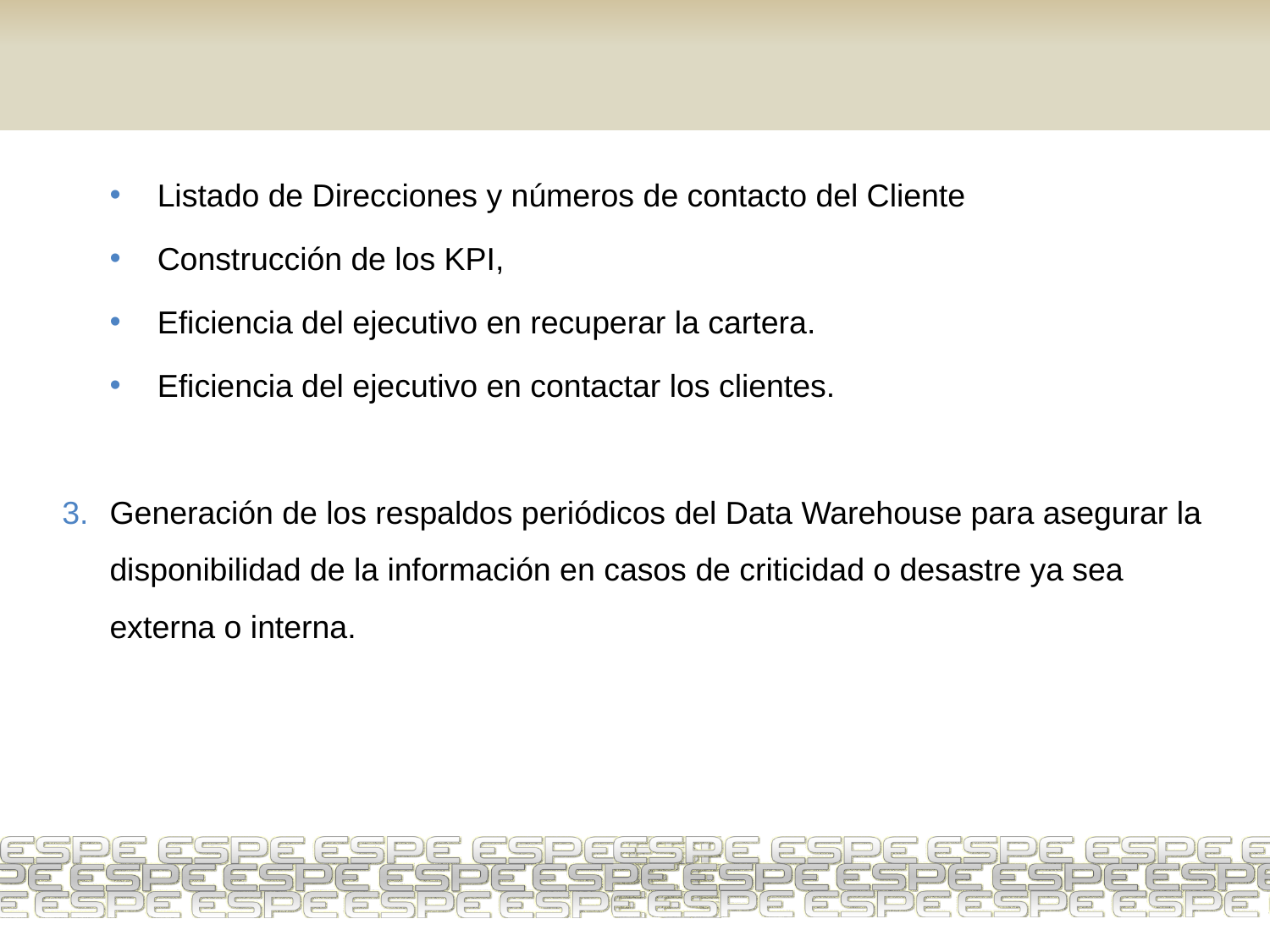

#
Listado de Direcciones y números de contacto del Cliente
Construcción de los KPI,
Eficiencia del ejecutivo en recuperar la cartera.
Eficiencia del ejecutivo en contactar los clientes.

Generación de los respaldos periódicos del Data Warehouse para asegurar la disponibilidad de la información en casos de criticidad o desastre ya sea externa o interna.